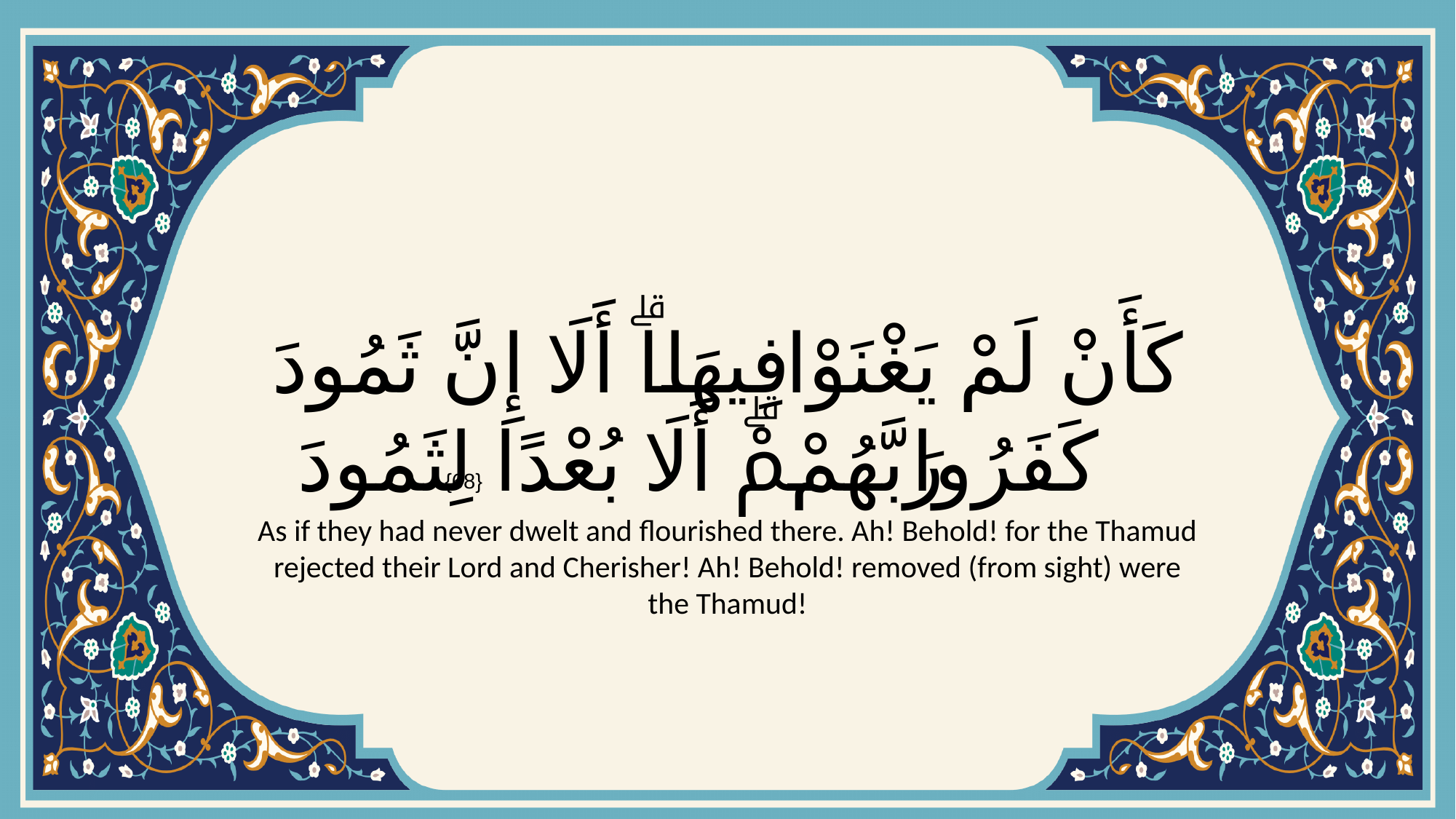

# كَأَنْ لَمْ يَغْنَوْا فِيهَاۗ أَلَا إِنَّ ثَمُودَ كَفَرُوا رَبَّهُمْۗ أَلَا بُعْدًا لِثَمُودَ
{68}
As if they had never dwelt and flourished there. Ah! Behold! for the Thamud rejected their Lord and Cherisher! Ah! Behold! removed (from sight) were the Thamud!